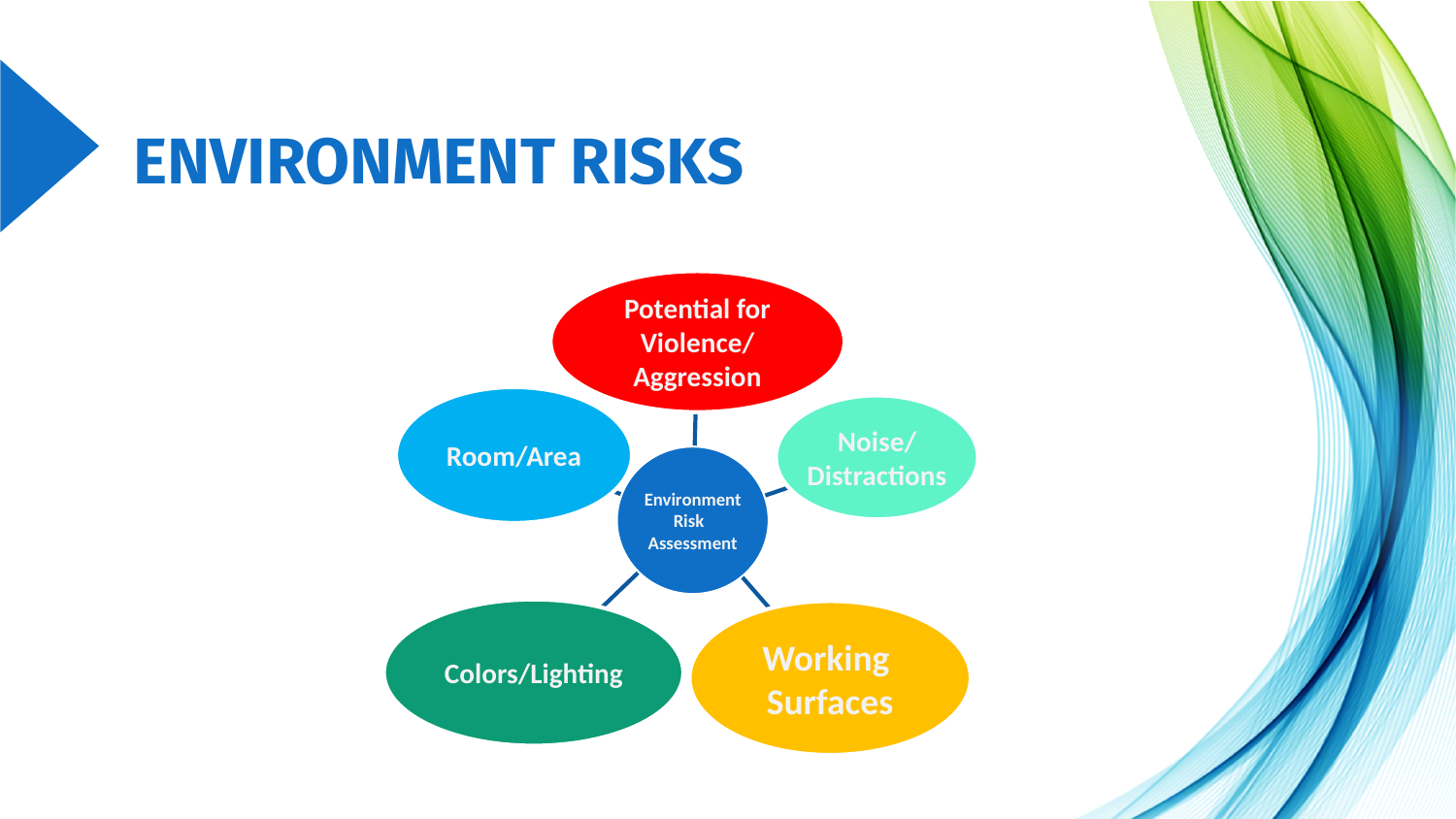

# ENVIRONMENT RISKS
Environment Risk
Assessment

Potential for Violence/
Aggression

Noise/
Distractions

Working
Surfaces

Colors/Lighting

Room/Area
51